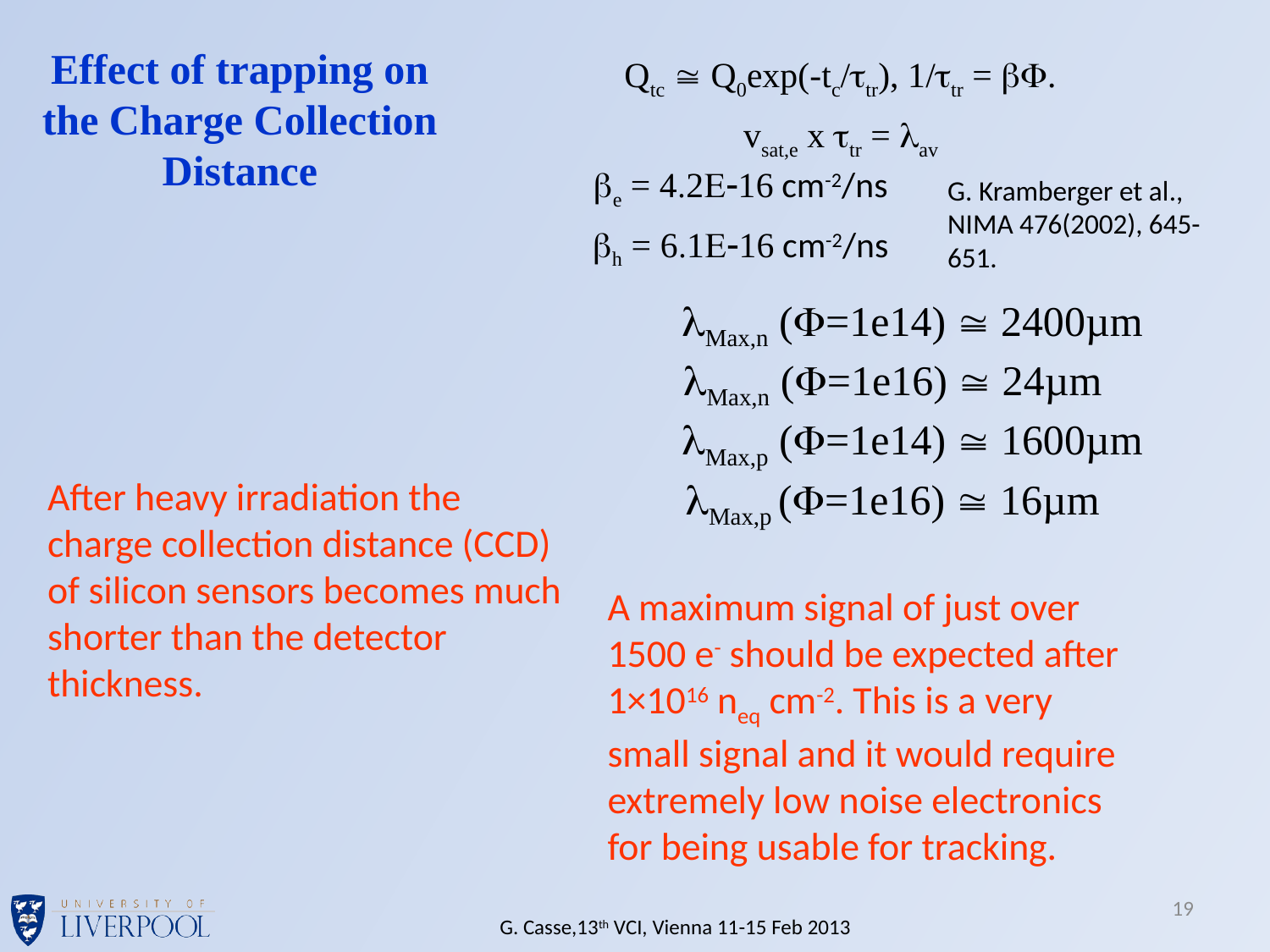

Effect of trapping on the Charge Collection Distance
Qtc ≅ Q0exp(-tc/τtr), 1/τtr = βΦ.
vsat,e x τtr = λav
βe = 4.2Ε−16 cm-2/ns
G. Kramberger et al., NIMA 476(2002), 645-651.
βh = 6.1Ε−16 cm-2/ns
λMax,n (Φ=1e14) ≅ 2400µm
λMax,n (Φ=1e16) ≅ 24µm
λMax,p (Φ=1e14) ≅ 1600µm
After heavy irradiation the charge collection distance (CCD) of silicon sensors becomes much shorter than the detector thickness.
λMax,p (Φ=1e16) ≅ 16µm
A maximum signal of just over 1500 e- should be expected after 1×1016 neq cm-2. This is a very small signal and it would require extremely low noise electronics for being usable for tracking.
19
G. Casse,13th VCI, Vienna 11-15 Feb 2013